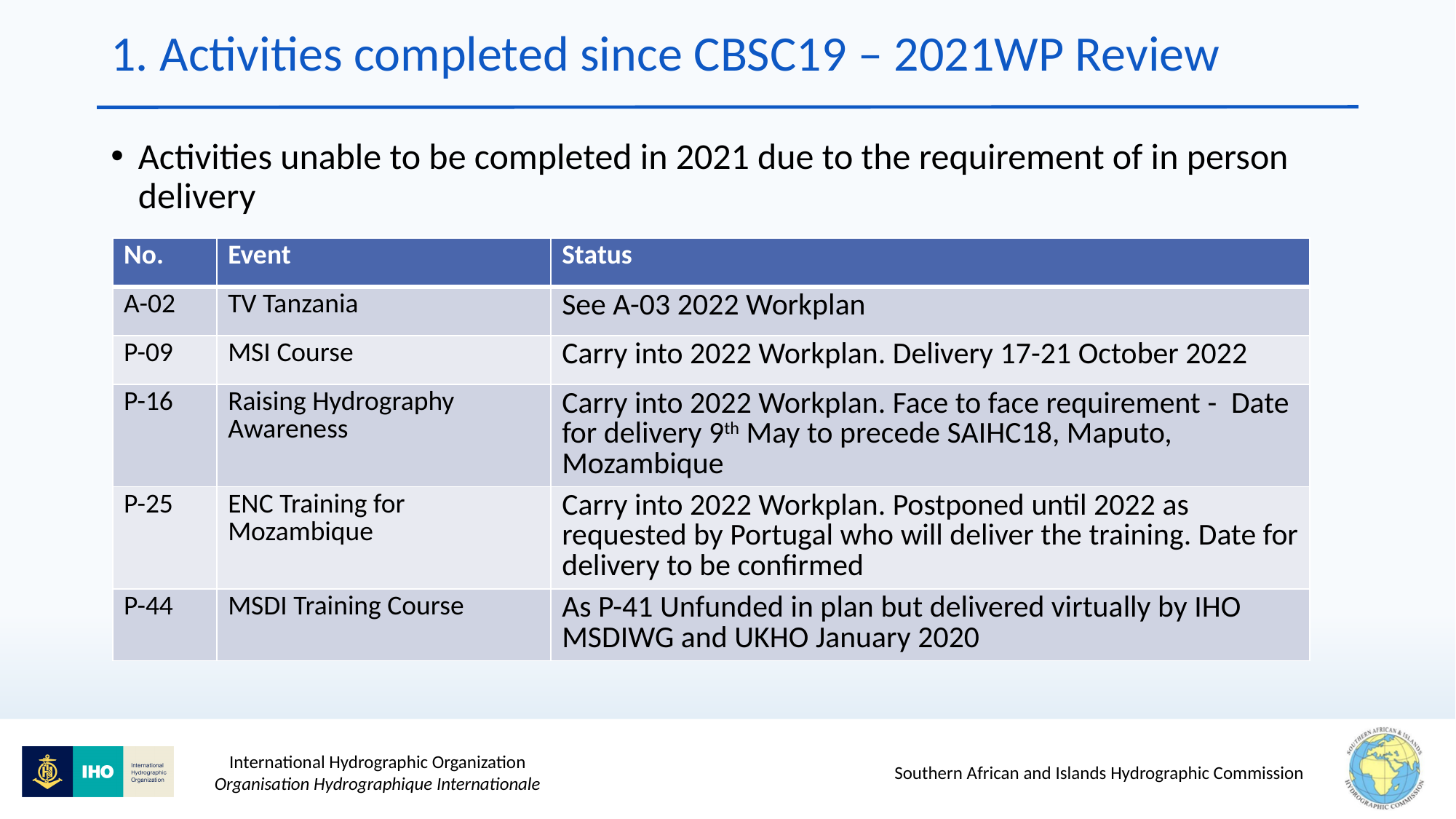

# 1. Activities completed since CBSC19 – 2021WP Review
Activities unable to be completed in 2021 due to the requirement of in person delivery
| No. | Event | Status |
| --- | --- | --- |
| A-02 | TV Tanzania | See A-03 2022 Workplan |
| P-09 | MSI Course | Carry into 2022 Workplan. Delivery 17-21 October 2022 |
| P-16 | Raising Hydrography Awareness | Carry into 2022 Workplan. Face to face requirement -  Date for delivery 9th May to precede SAIHC18, Maputo, Mozambique |
| P-25 | ENC Training for Mozambique | Carry into 2022 Workplan. Postponed until 2022 as requested by Portugal who will deliver the training. Date for delivery to be confirmed |
| P-44 | MSDI Training Course | As P-41 Unfunded in plan but delivered virtually by IHO MSDIWG and UKHO January 2020 |